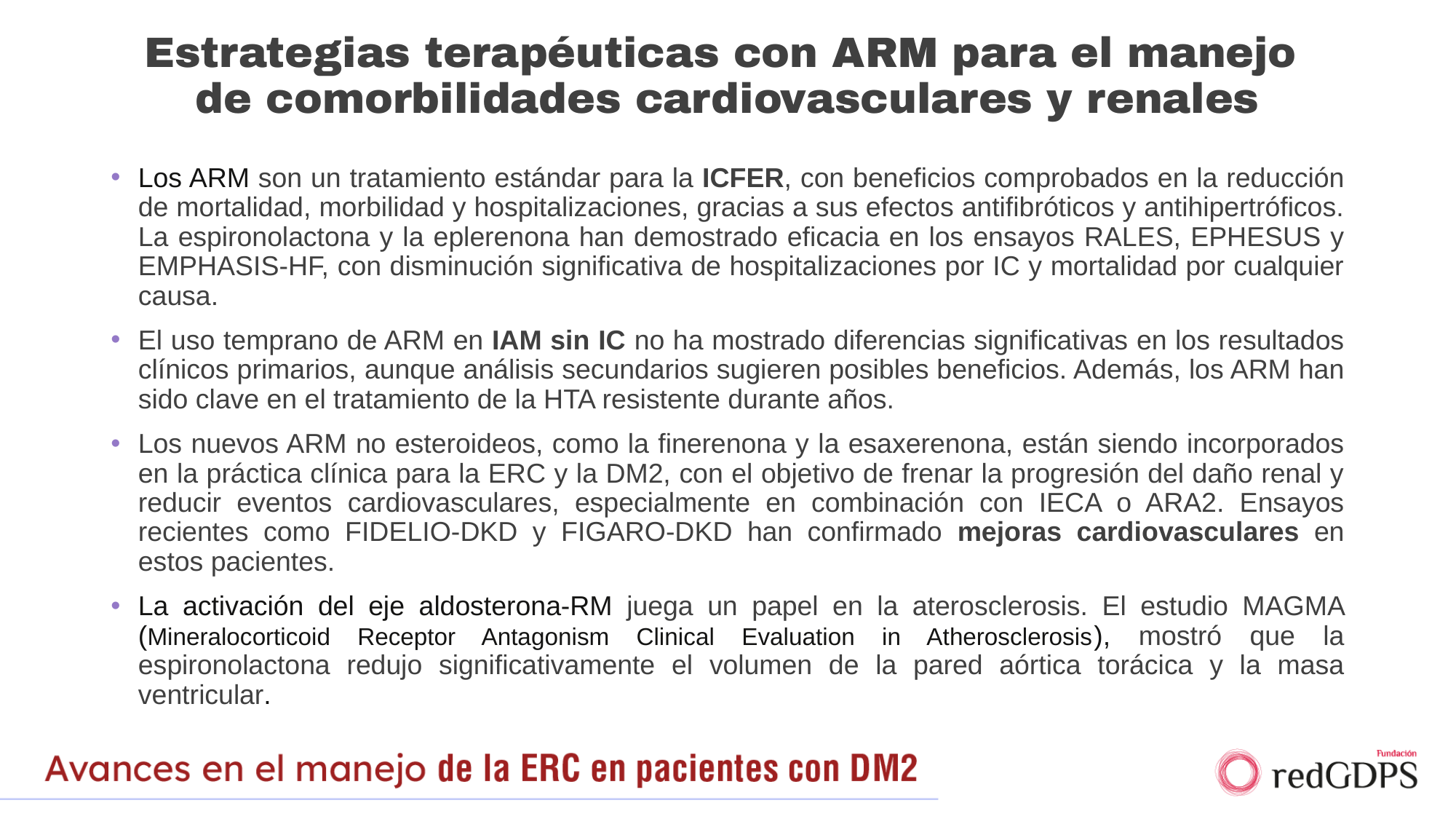

# Estrategias terapéuticas con ARM para el manejo de comorbilidades cardiovasculares y renales
Los ARM son un tratamiento estándar para la ICFER, con beneficios comprobados en la reducción de mortalidad, morbilidad y hospitalizaciones, gracias a sus efectos antifibróticos y antihipertróficos. La espironolactona y la eplerenona han demostrado eficacia en los ensayos RALES, EPHESUS y EMPHASIS-HF, con disminución significativa de hospitalizaciones por IC y mortalidad por cualquier causa.
El uso temprano de ARM en IAM sin IC no ha mostrado diferencias significativas en los resultados clínicos primarios, aunque análisis secundarios sugieren posibles beneficios. Además, los ARM han sido clave en el tratamiento de la HTA resistente durante años.
Los nuevos ARM no esteroideos, como la finerenona y la esaxerenona, están siendo incorporados en la práctica clínica para la ERC y la DM2, con el objetivo de frenar la progresión del daño renal y reducir eventos cardiovasculares, especialmente en combinación con IECA o ARA2. Ensayos recientes como FIDELIO-DKD y FIGARO-DKD han confirmado mejoras cardiovasculares en estos pacientes.
La activación del eje aldosterona-RM juega un papel en la aterosclerosis. El estudio MAGMA (Mineralocorticoid Receptor Antagonism Clinical Evaluation in Atherosclerosis), mostró que la espironolactona redujo significativamente el volumen de la pared aórtica torácica y la masa ventricular.